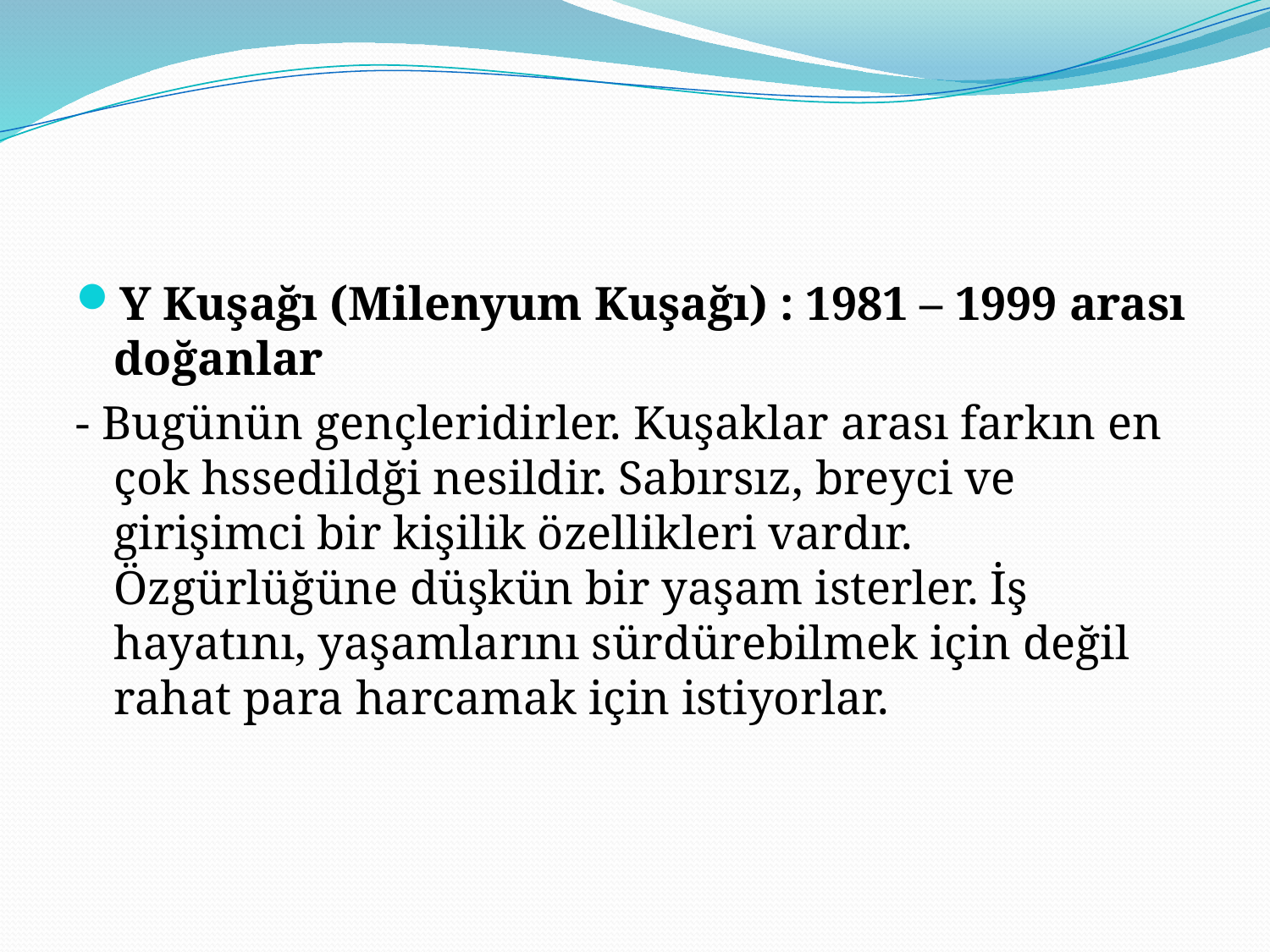

#
Y Kuşağı (Milenyum Kuşağı) : 1981 – 1999 arası doğanlar
- Bugünün gençleridirler. Kuşaklar arası farkın en çok hssedildği nesildir. Sabırsız, breyci ve girişimci bir kişilik özellikleri vardır. Özgürlüğüne düşkün bir yaşam isterler. İş hayatını, yaşamlarını sürdürebilmek için değil rahat para harcamak için istiyorlar.